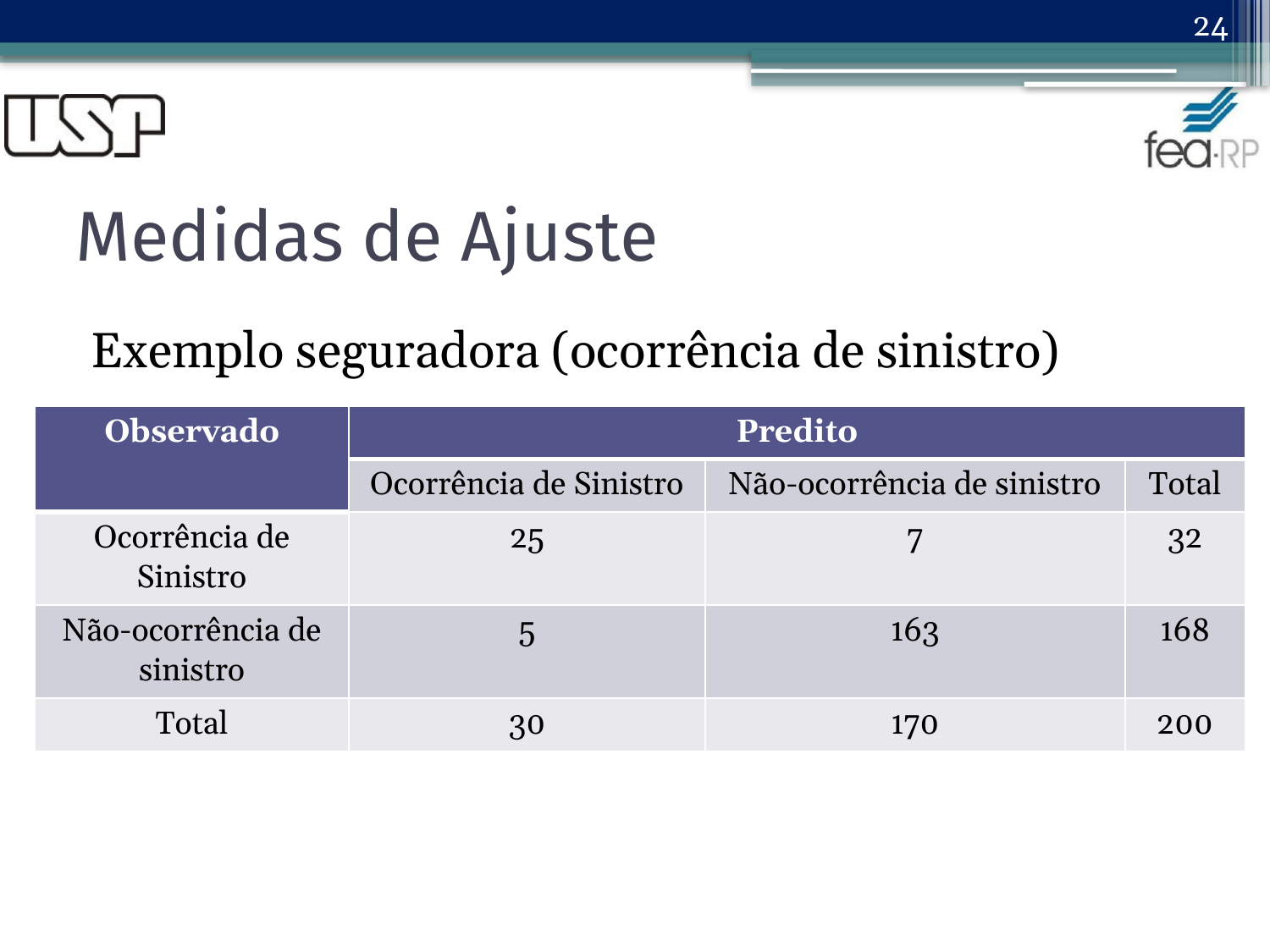

24
# Medidas de Ajuste
Exemplo seguradora (ocorrência de sinistro)
| Observado | Predito |  |  |
| --- | --- | --- | --- |
|  | Ocorrência de Sinistro | Não-ocorrência de sinistro | Total |
| Ocorrência de Sinistro | 25 | 7 | 32 |
| Não-ocorrência de sinistro | 5 | 163 | 168 |
| Total | 30 | 170 | 200 |